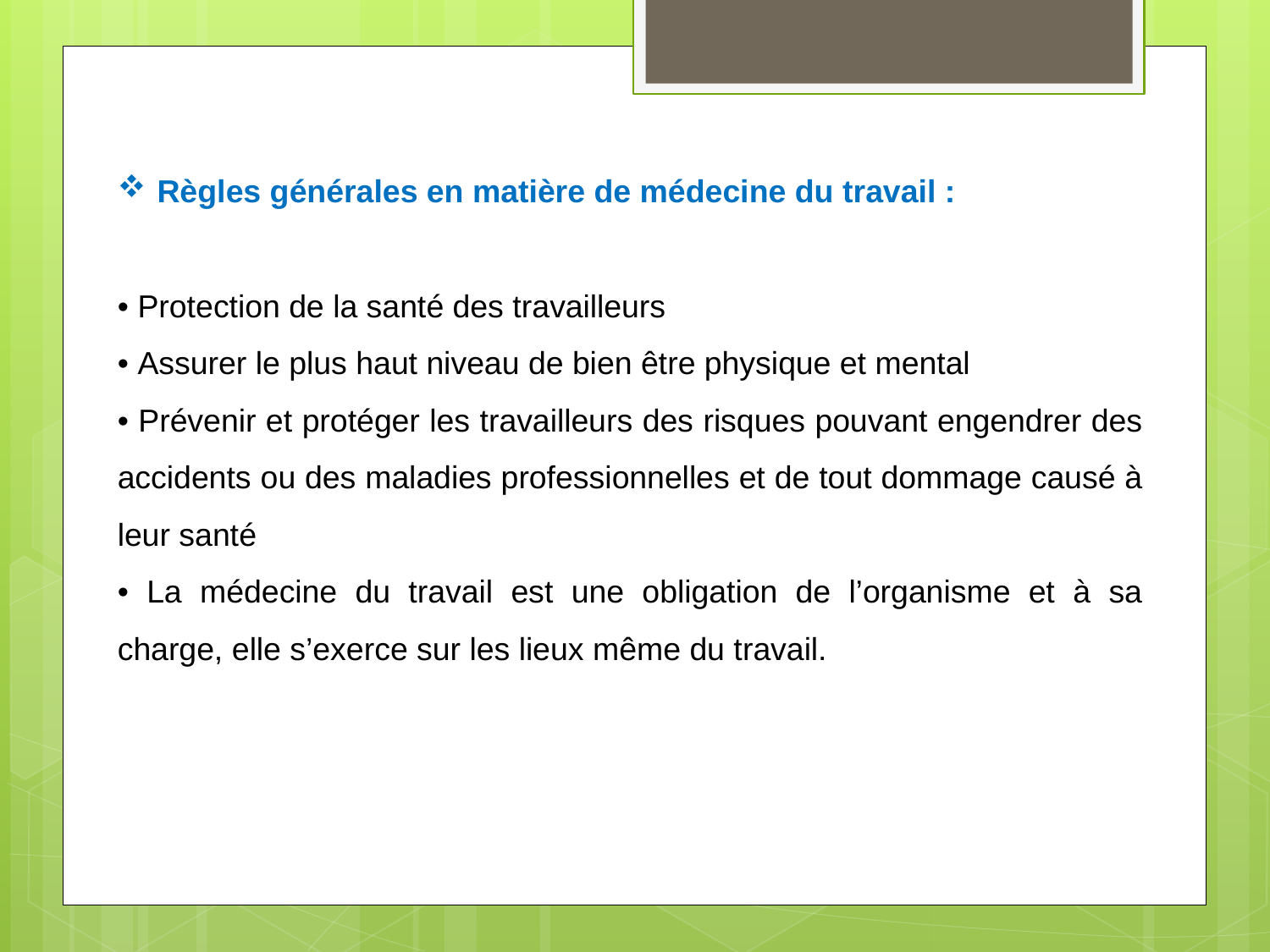

Règles générales en matière de médecine du travail :

• Protection de la santé des travailleurs
• Assurer le plus haut niveau de bien être physique et mental
• Prévenir et protéger les travailleurs des risques pouvant engendrer des accidents ou des maladies professionnelles et de tout dommage causé à leur santé
• La médecine du travail est une obligation de l’organisme et à sa charge, elle s’exerce sur les lieux même du travail.